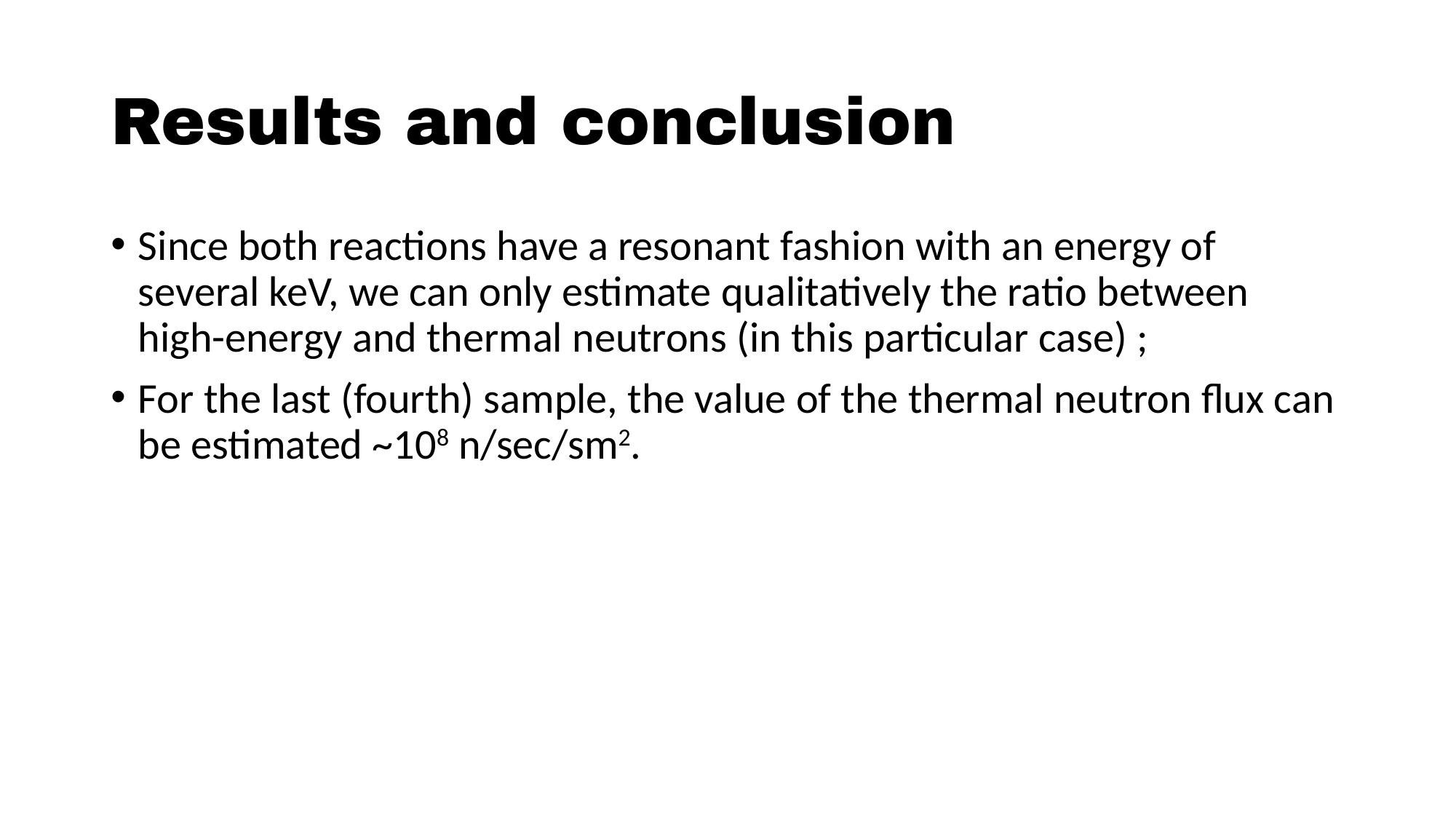

# Results and conclusion
Since both reactions have a resonant fashion with an energy of several keV, we can only estimate qualitatively the ratio between high-energy and thermal neutrons (in this particular case) ;
For the last (fourth) sample, the value of the thermal neutron flux can be estimated ~108 n/sec/sm2.